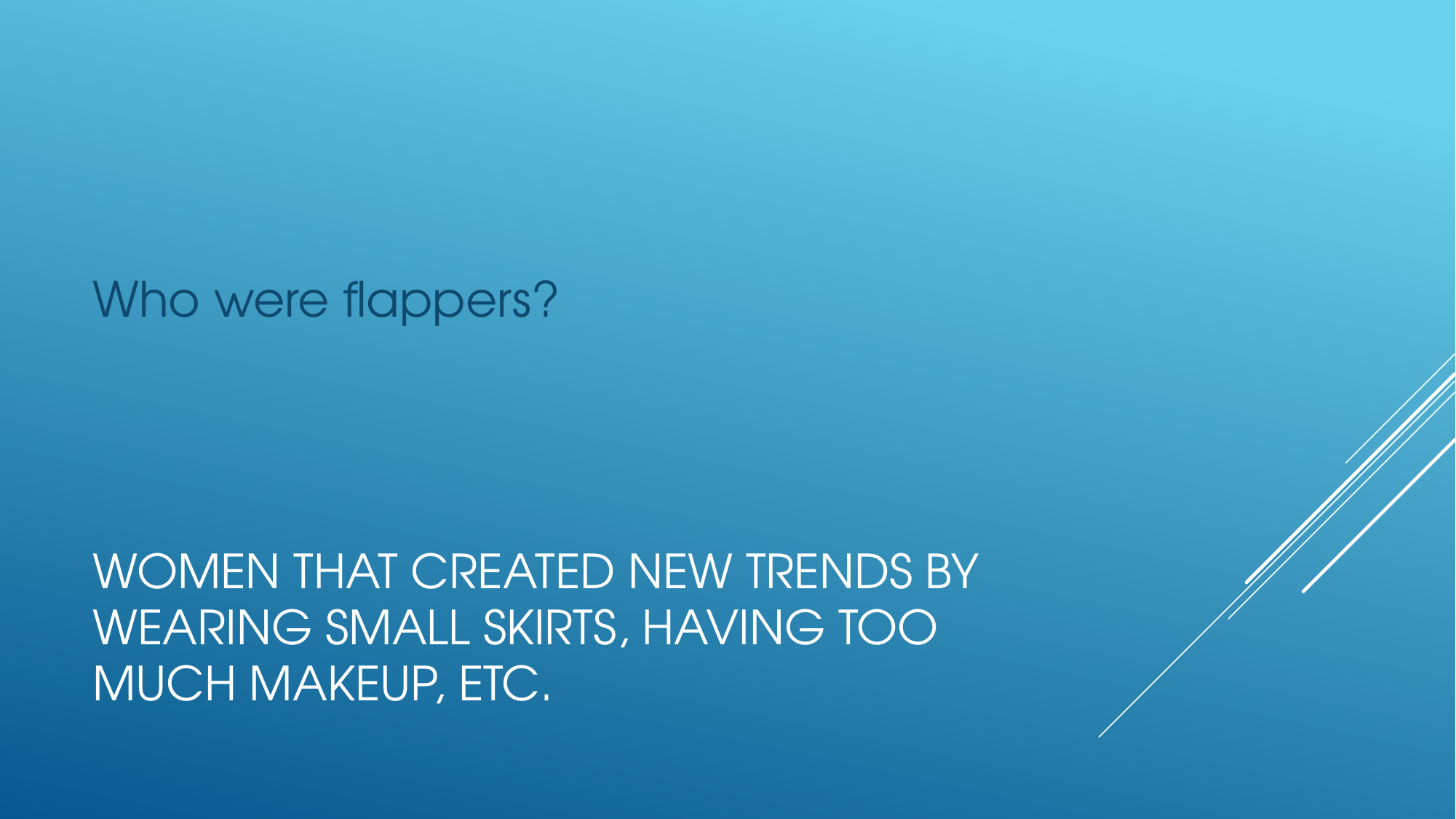

Who were flappers?
# Women that created new trends by wearing small skirts, having too much makeup, etc.